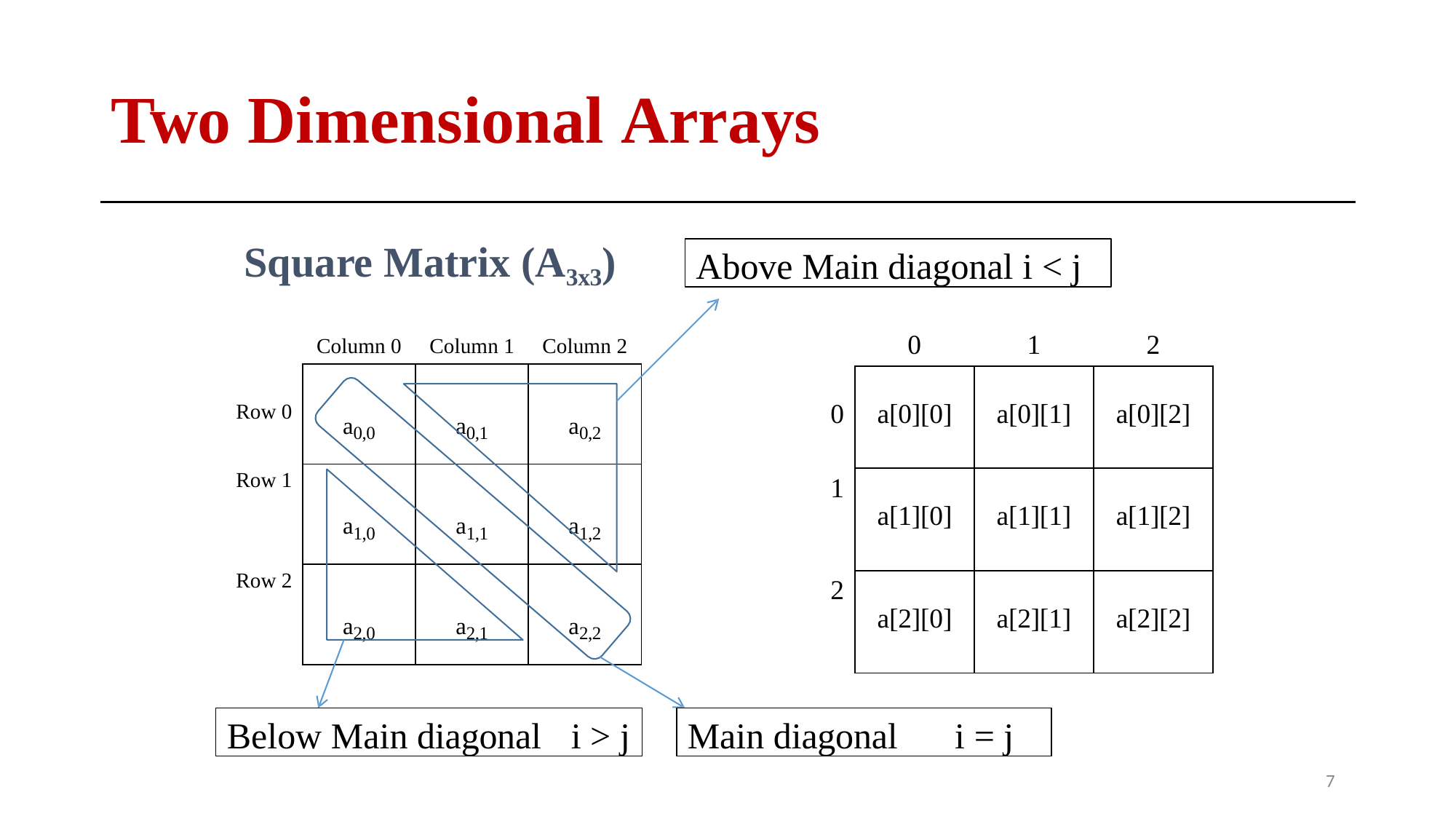

# Two Dimensional Arrays
Square Matrix (A3x3)
Above Main diagonal i < j

|  | 0 | 1 | 2 |
| --- | --- | --- | --- |
| 0 | a[0][0] | a[0][1] | a[0][2] |
| 1 | a[1][0] | a[1][1] | a[1][2] |
| 2 | a[2][0] | a[2][1] | a[2][2] |
|  | Column 0 | Column 1 | Column 2 |
| --- | --- | --- | --- |
| Row 0 | a0,0 | a0,1 | a0,2 |
| Row 1 | a1,0 | a1,1 | a1,2 |
| Row 2 | a2,0 | a2,1 | a2,2 |

Below Main diagonal	i > j
Main diagonal	i = j
7